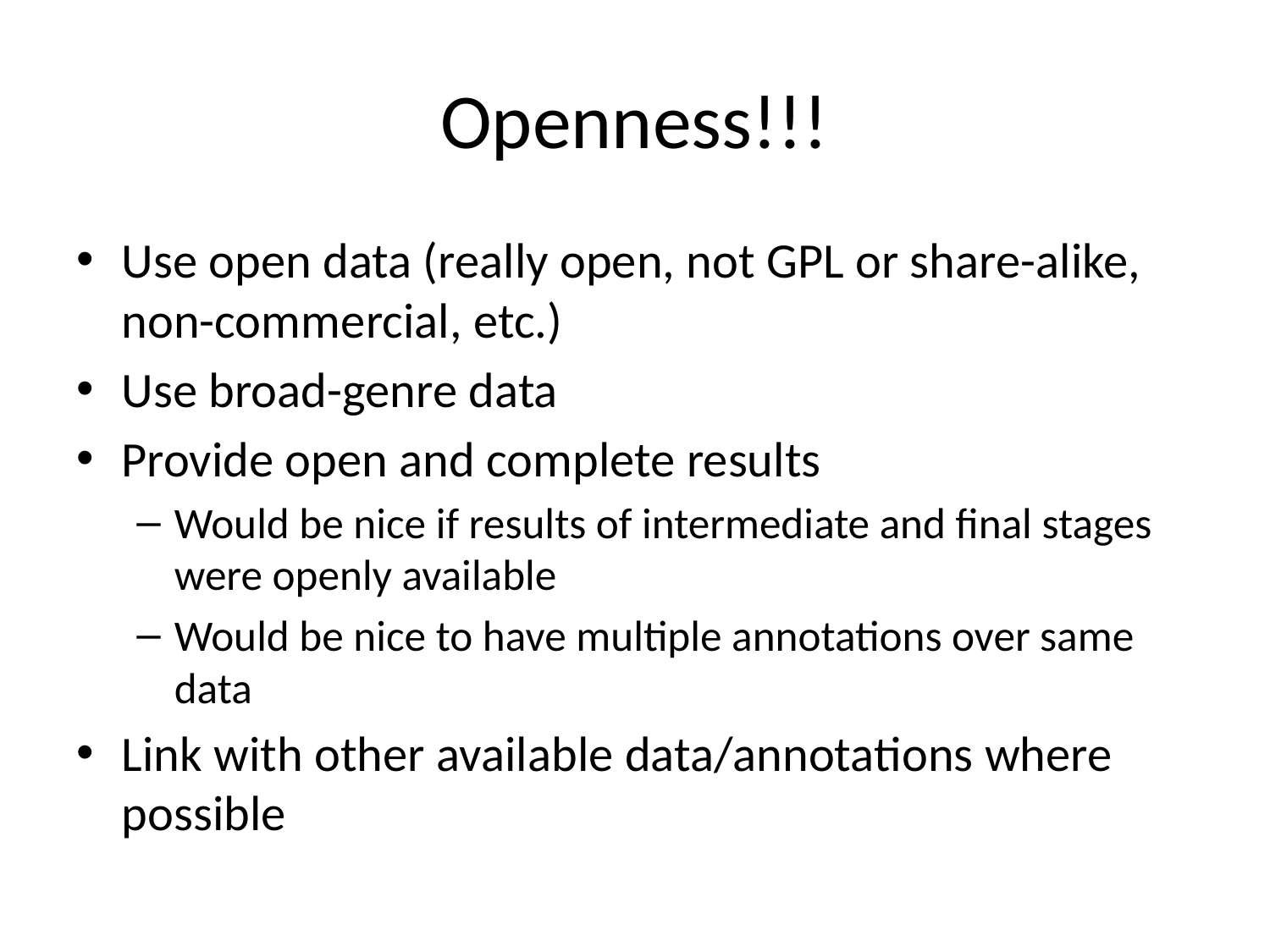

# Openness!!!
Use open data (really open, not GPL or share-alike, non-commercial, etc.)
Use broad-genre data
Provide open and complete results
Would be nice if results of intermediate and final stages were openly available
Would be nice to have multiple annotations over same data
Link with other available data/annotations where possible